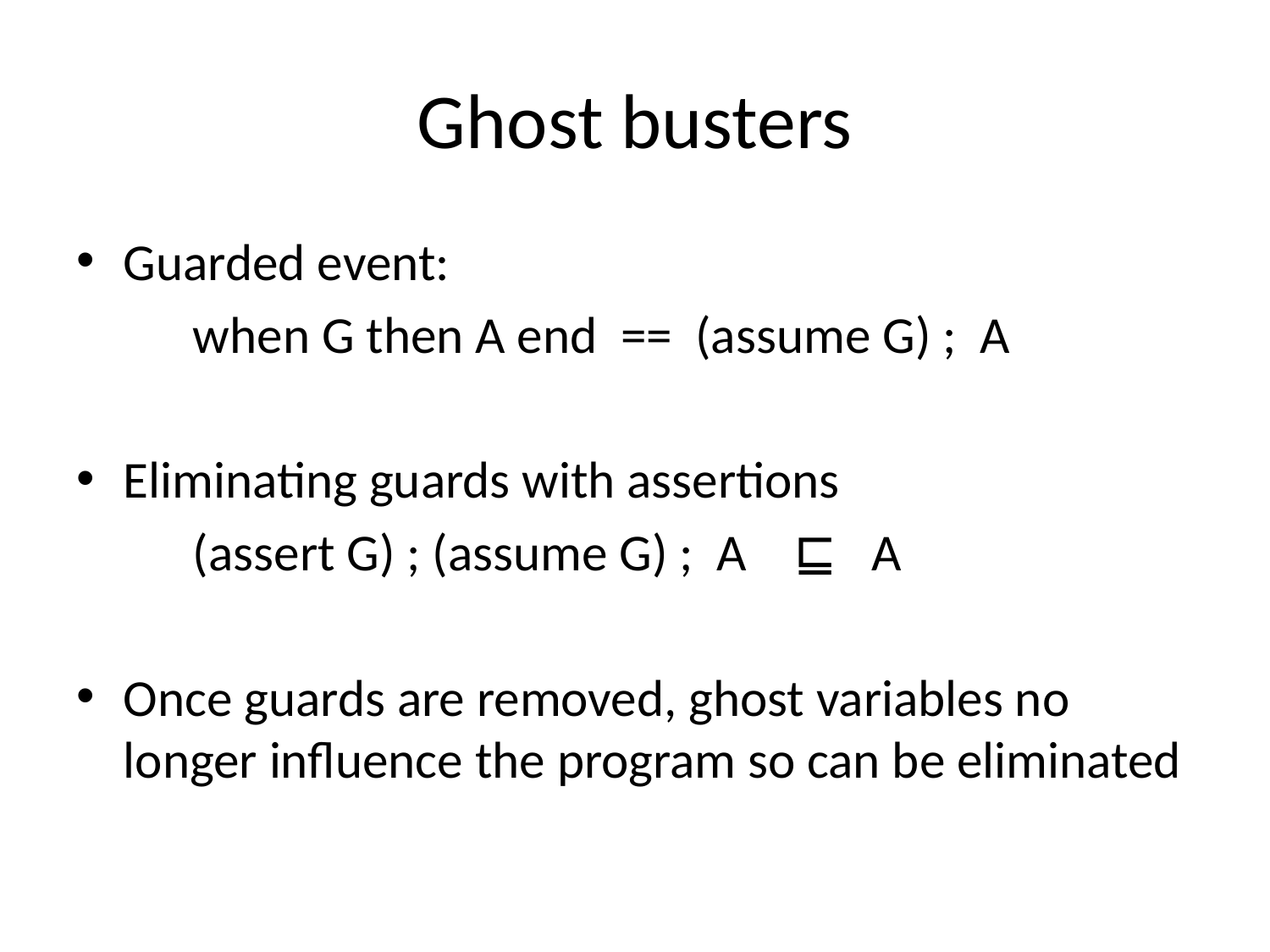

# Ghost busters
Guarded event:
	when G then A end  ==  (assume G) ;  A

Eliminating guards with assertions
	(assert G) ; (assume G) ;  A    ⊑   A

Once guards are removed, ghost variables no longer influence the program so can be eliminated